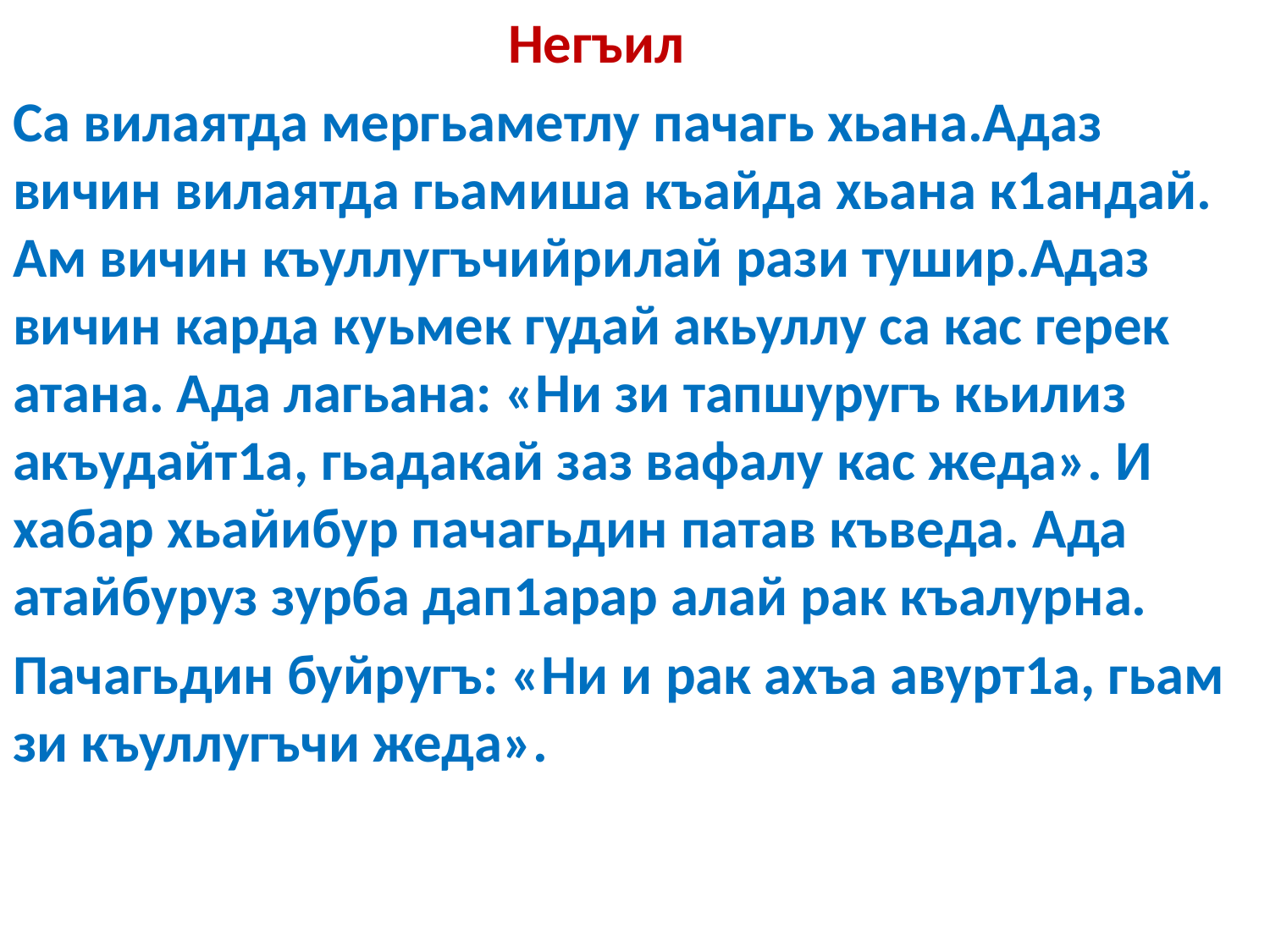

Негъил
Са вилаятда мергьаметлу пачагь хьана.Адаз вичин вилаятда гьамиша къайда хьана к1андай. Ам вичин къуллугъчийрилай рази тушир.Адаз вичин карда куьмек гудай акьуллу са кас герек атана. Ада лагьана: «Ни зи тапшуругъ кьилиз акъудайт1а, гьадакай заз вафалу кас жеда». И хабар хьайибур пачагьдин патав къведа. Ада атайбуруз зурба дап1арар алай рак къалурна.
Пачагьдин буйругъ: «Ни и рак ахъа авурт1а, гьам зи къуллугъчи жеда».